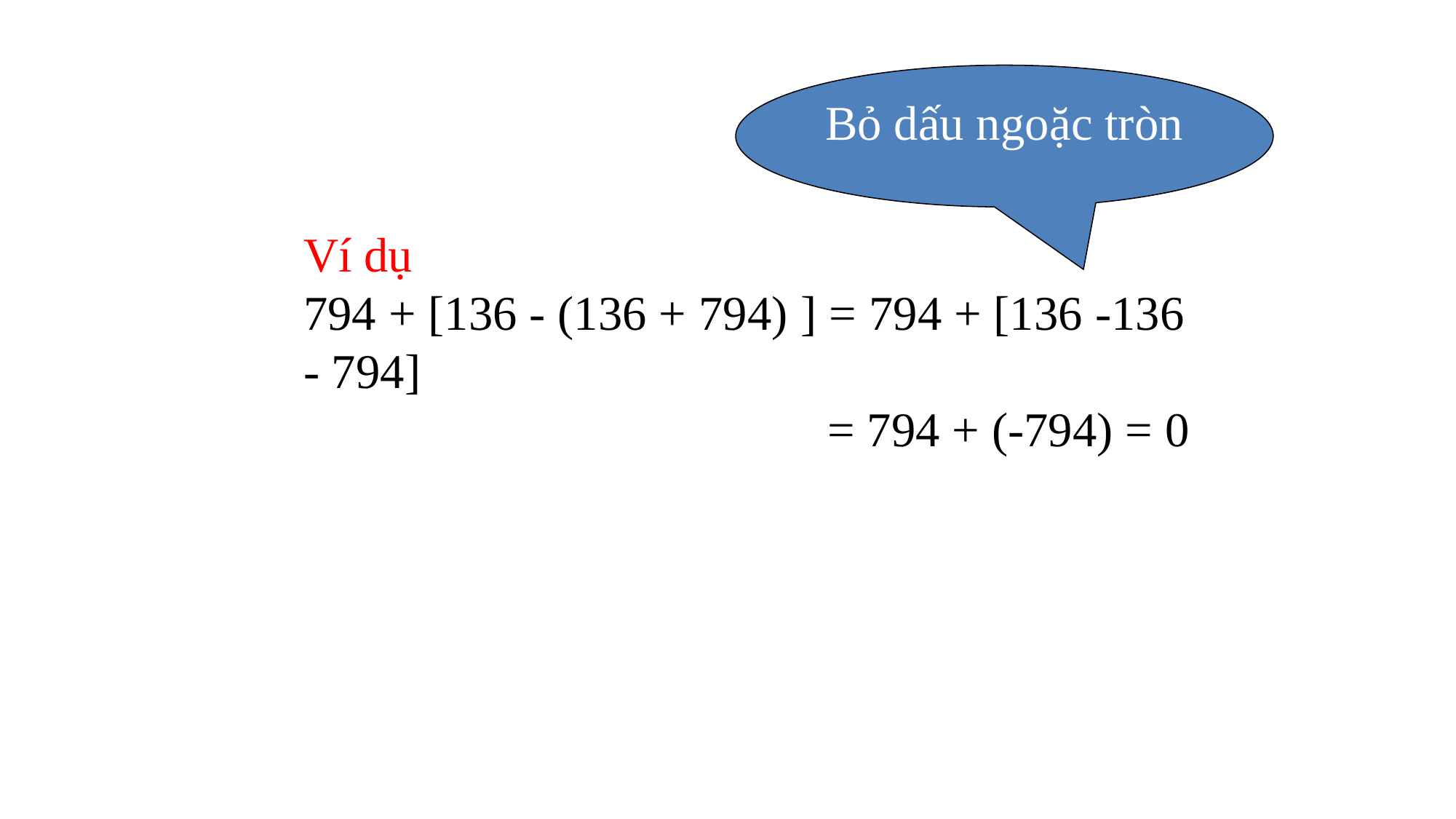

Bỏ dấu ngoặc tròn
Ví dụ
794 + [136 - (136 + 794) ] = 794 + [136 -136 - 794]
                                           = 794 + (-794) = 0